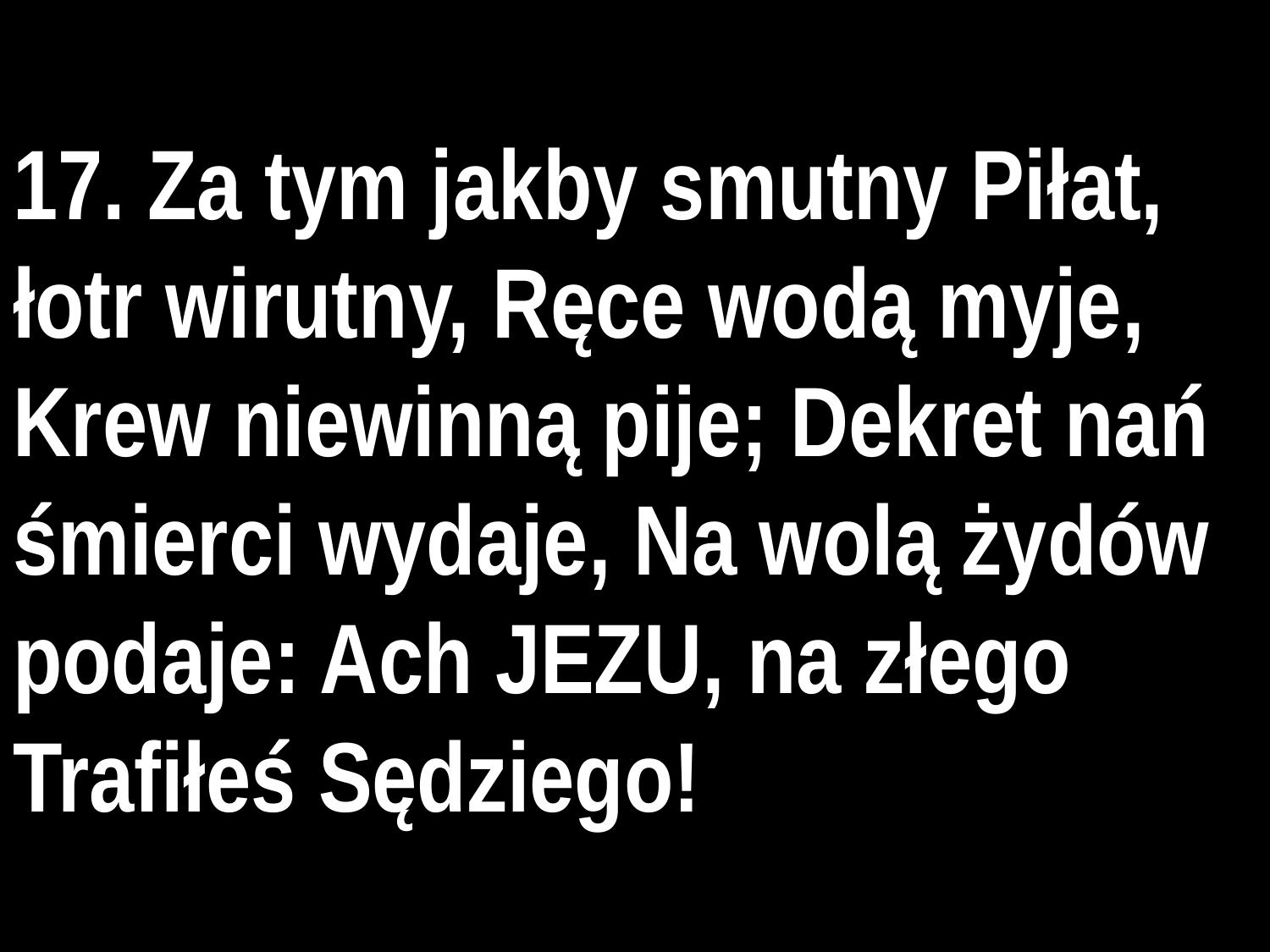

# 17. Za tym jakby smutny Piłat, łotr wirutny, Ręce wodą myje, Krew niewinną pije; Dekret nań śmierci wydaje, Na wolą żydów podaje: Ach JEZU, na złego Trafiłeś Sędziego!